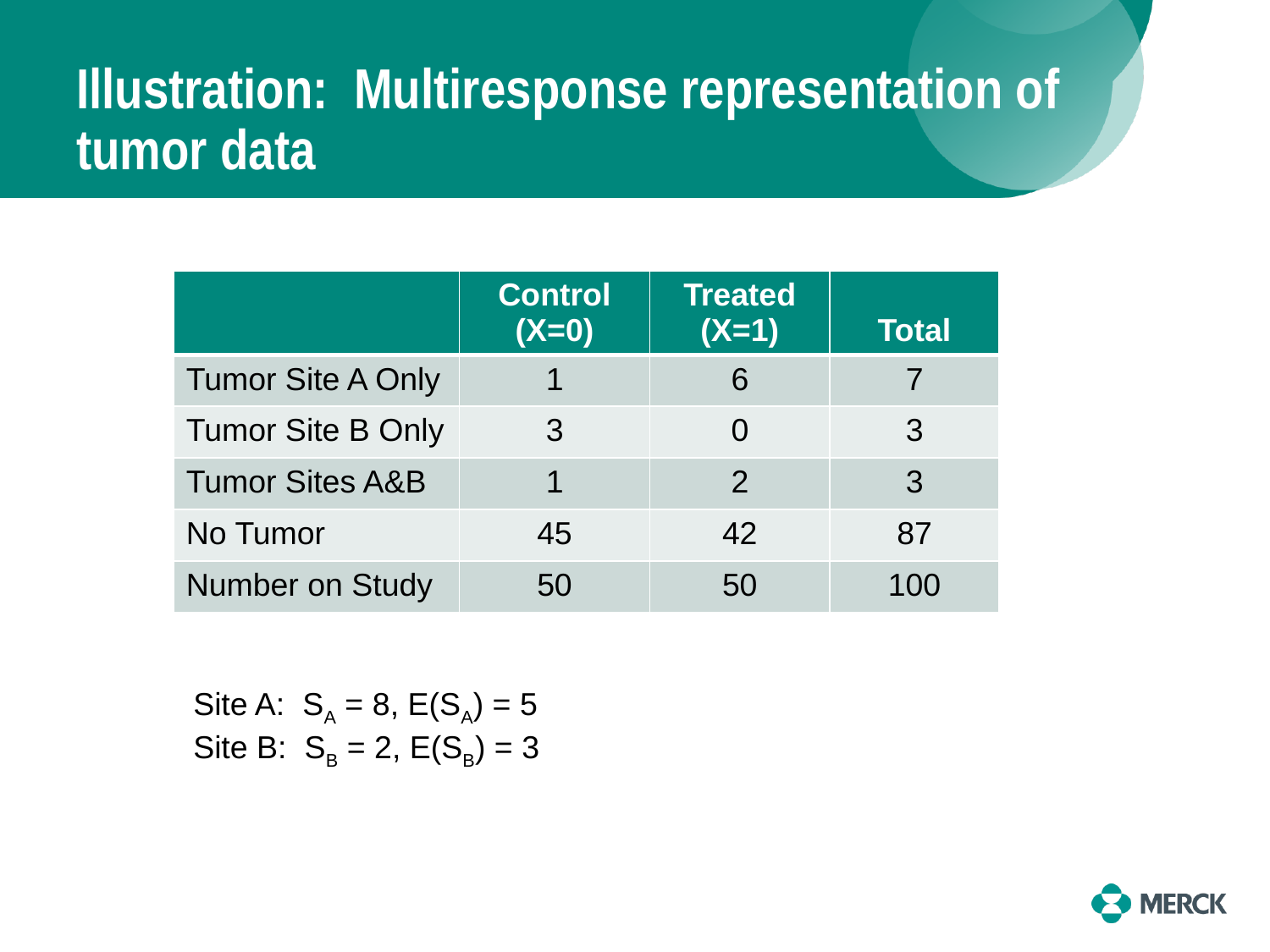

# Illustration:  Multiresponse representation of tumor data
|  | Control (X=0) | Treated (X=1) | Total |
| --- | --- | --- | --- |
| Tumor Site A Only | 1 | 6 | 7 |
| Tumor Site B Only | 3 | 0 | 3 |
| Tumor Sites A&B | 1 | 2 | 3 |
| No Tumor | 45 | 42 | 87 |
| Number on Study | 50 | 50 | 100 |
Site A:  SA = 8, E(SA) = 5
Site B:  SB = 2, E(SB) = 3